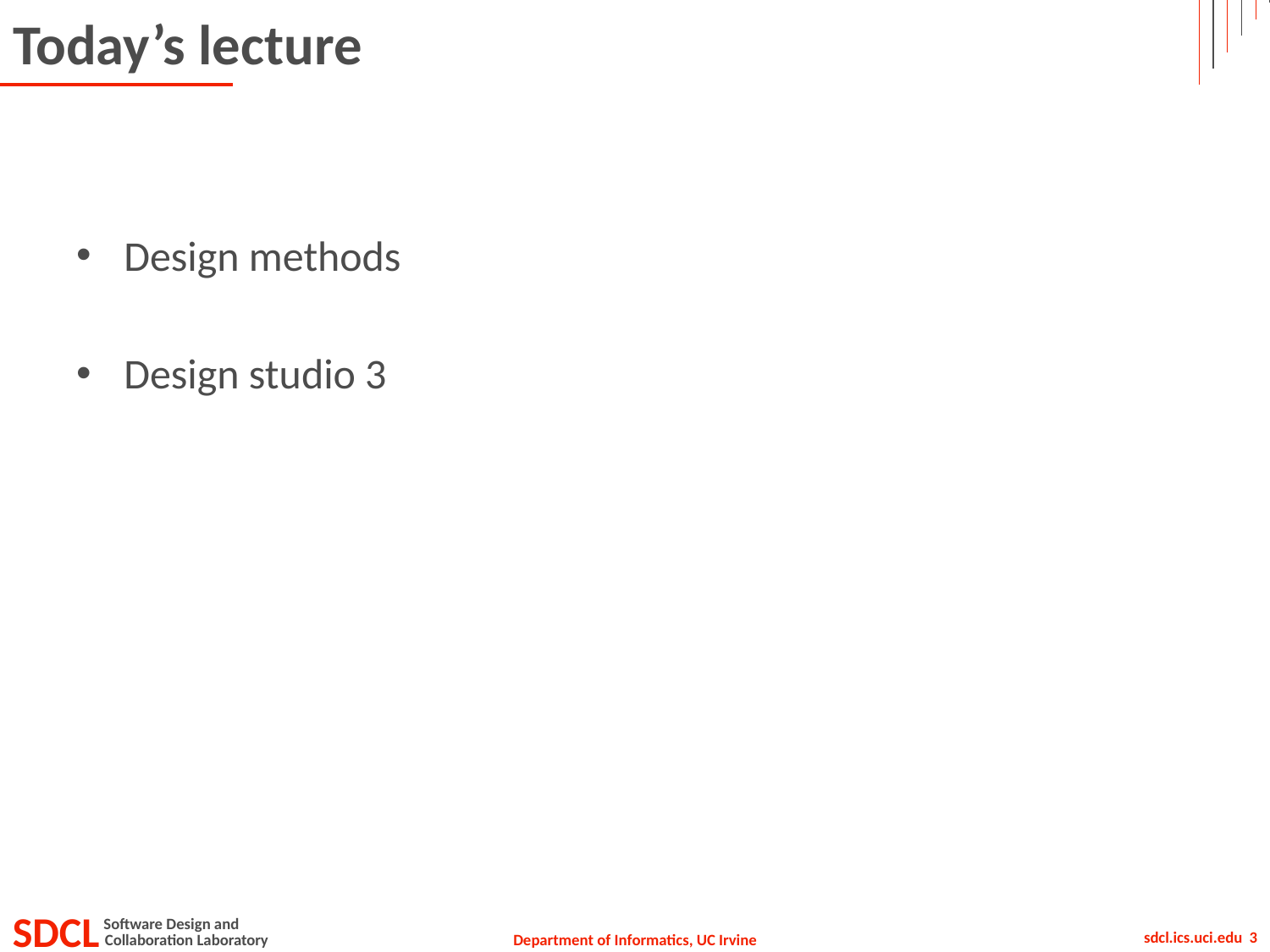

# Today’s lecture
Design methods

Design studio 3